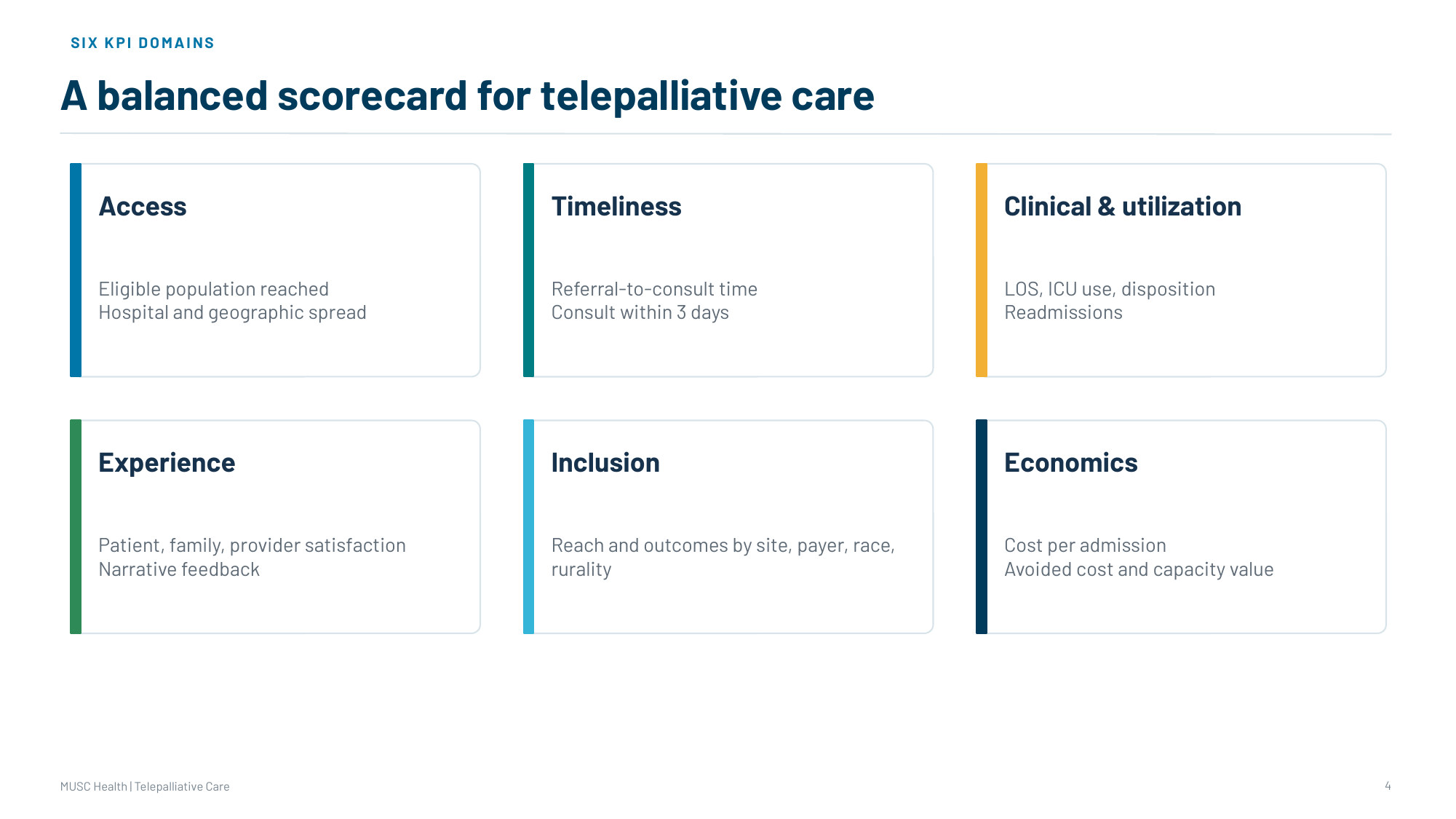

SIX KPI DOMAINS
A balanced scorecard for telepalliative care

Access
Timeliness
Clinical & utilization
Eligible population reached
Hospital and geographic spread
Referral-to-consult time
Consult within 3 days
LOS, ICU use, disposition
Readmissions

Experience
Inclusion
Economics
Patient, family, provider satisfaction
Narrative feedback
Reach and outcomes by site, payer, race, rurality
Cost per admission
Avoided cost and capacity value
4
MUSC Health | Telepalliative Care